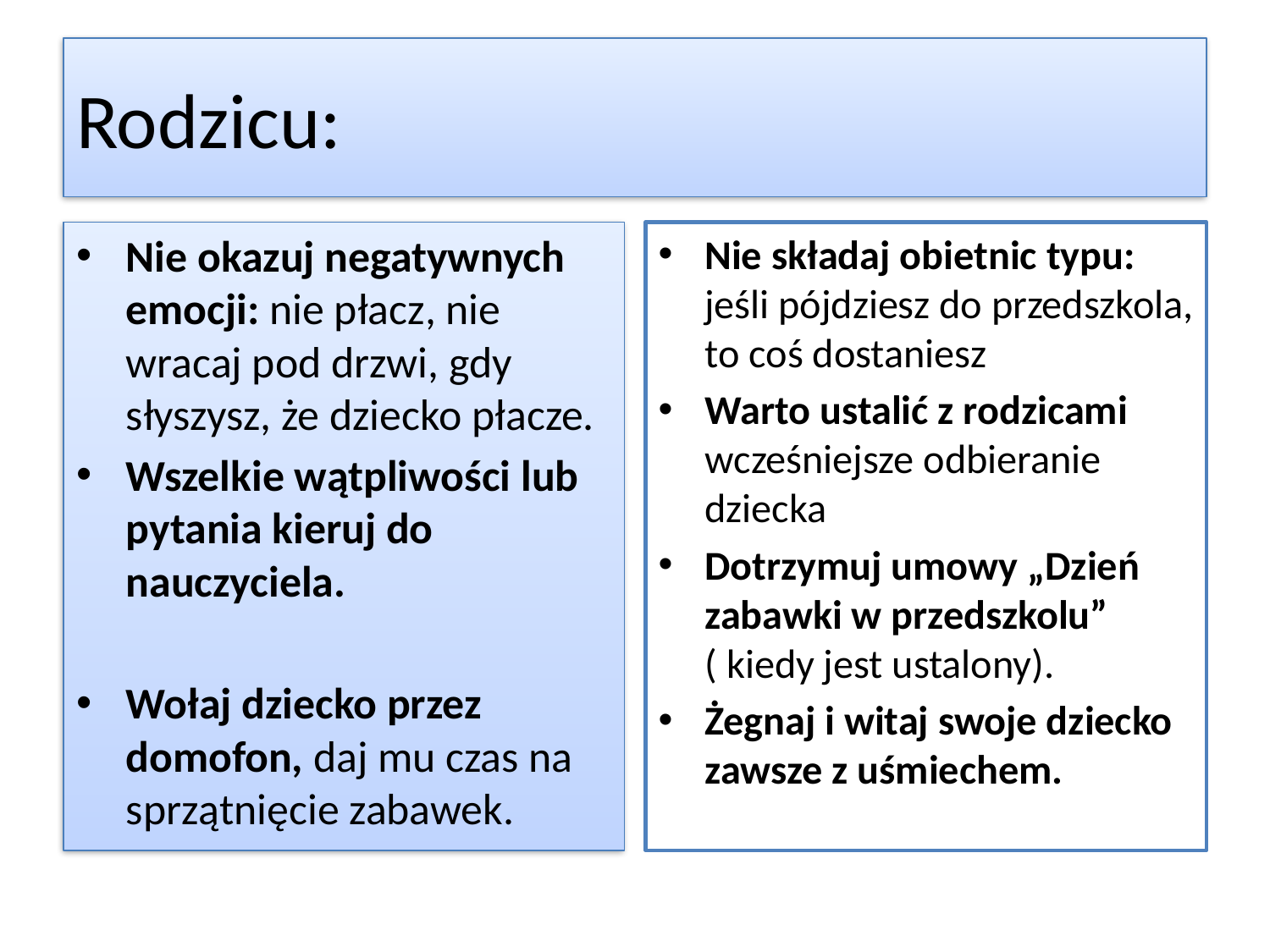

# Rodzicu:
Nie okazuj negatywnych emocji: nie płacz, nie wracaj pod drzwi, gdy słyszysz, że dziecko płacze.
Wszelkie wątpliwości lub pytania kieruj do nauczyciela.

Wołaj dziecko przez domofon, daj mu czas na sprzątnięcie zabawek.

Nie składaj obietnic typu: jeśli pójdziesz do przedszkola, to coś dostaniesz
Warto ustalić z rodzicami wcześniejsze odbieranie dziecka
Dotrzymuj umowy „Dzień zabawki w przedszkolu”
( kiedy jest ustalony).
Żegnaj i witaj swoje dziecko zawsze z uśmiechem.